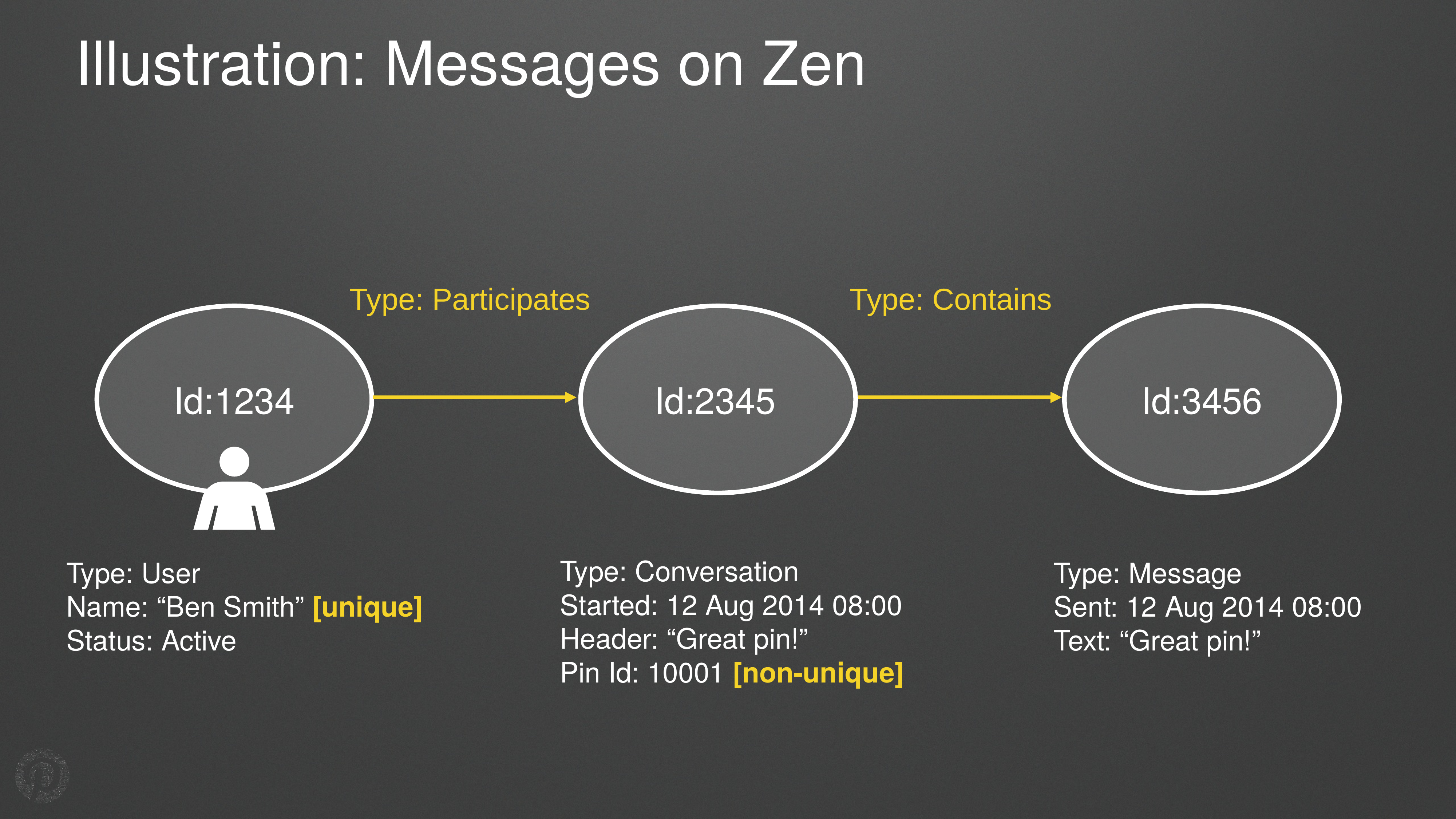

# Illustration: Messages on Zen
Type: Participates
Type: Contains

Id:1234
Id:2345
Id:3456

Type: Conversation
Started: 12 Aug 2014 08:00
Header: “Great pin!”
Pin Id: 10001 [non-unique]
Type: User
Name: “Ben Smith” [unique]
Status: Active
Type: Message
Sent: 12 Aug 2014 08:00
Text: “Great pin!”